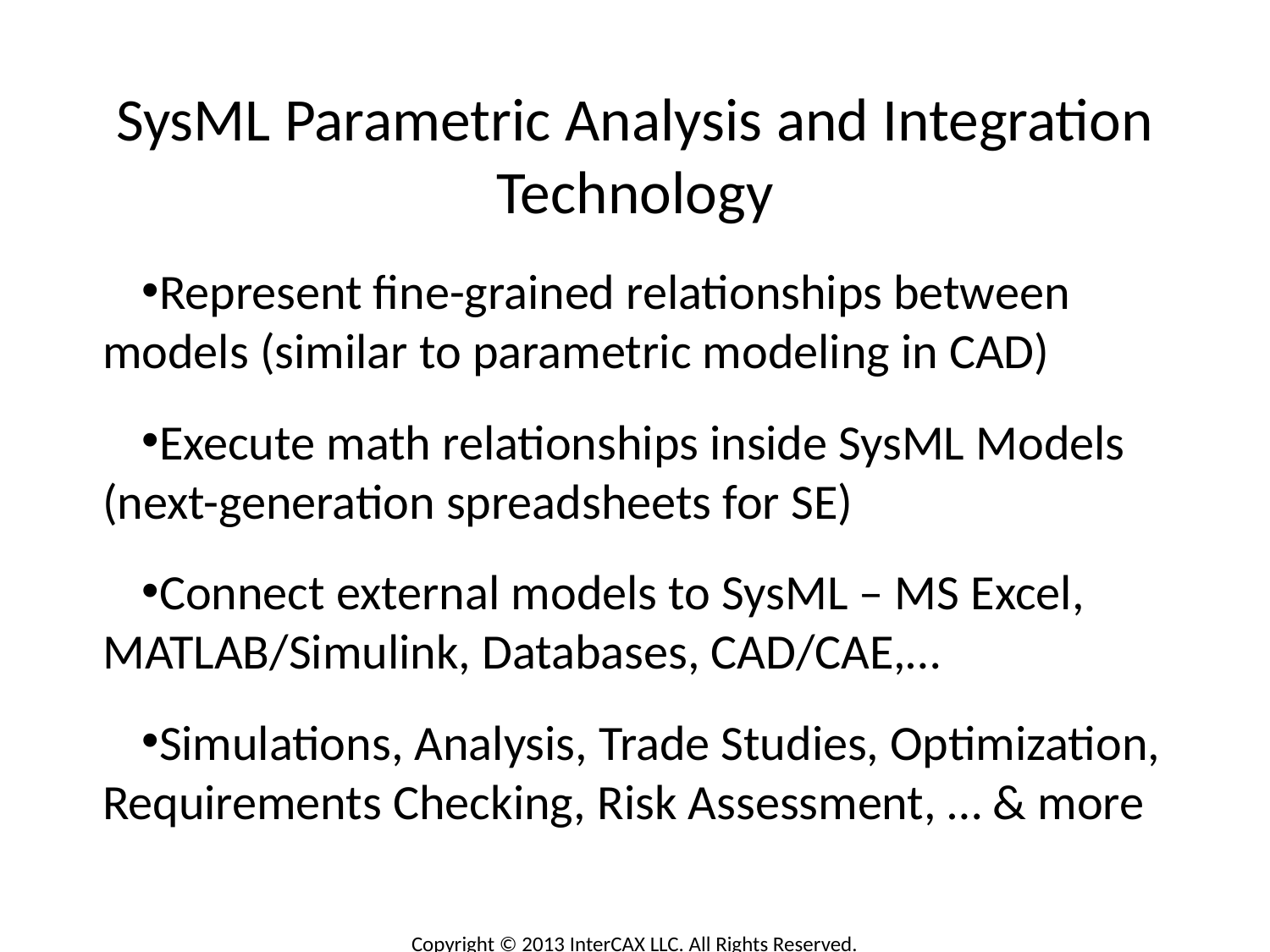

# SysML Parametric Analysis and Integration Technology
Represent fine-grained relationships between models (similar to parametric modeling in CAD)
Execute math relationships inside SysML Models (next-generation spreadsheets for SE)
Connect external models to SysML – MS Excel, MATLAB/Simulink, Databases, CAD/CAE,…
Simulations, Analysis, Trade Studies, Optimization, Requirements Checking, Risk Assessment, … & more